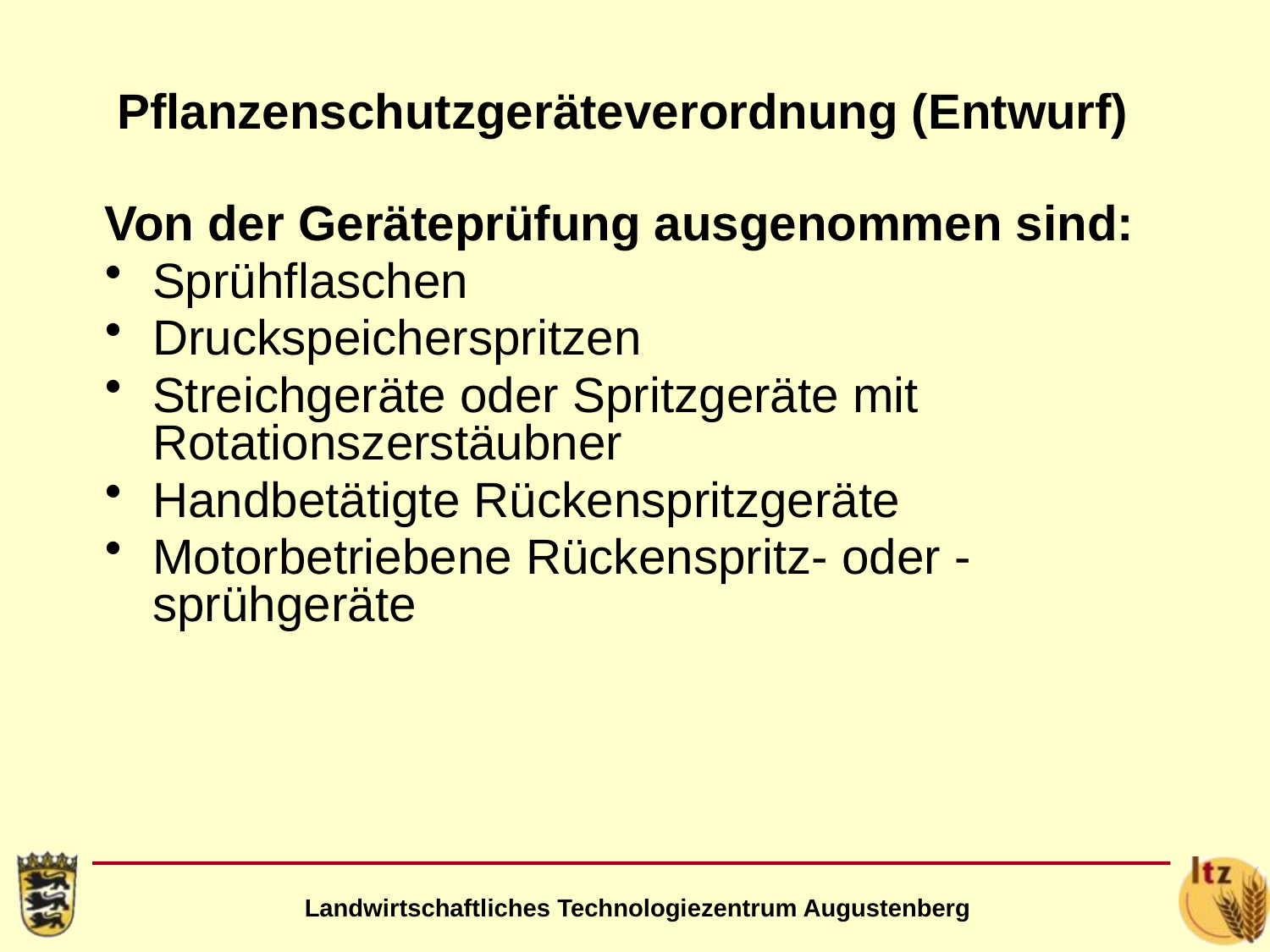

# Pflanzenschutzgeräteverordnung (Entwurf)
Von der Geräteprüfung ausgenommen sind:
Sprühflaschen
Druckspeicherspritzen
Streichgeräte oder Spritzgeräte mit Rotationszerstäubner
Handbetätigte Rückenspritzgeräte
Motorbetriebene Rückenspritz- oder -sprühgeräte